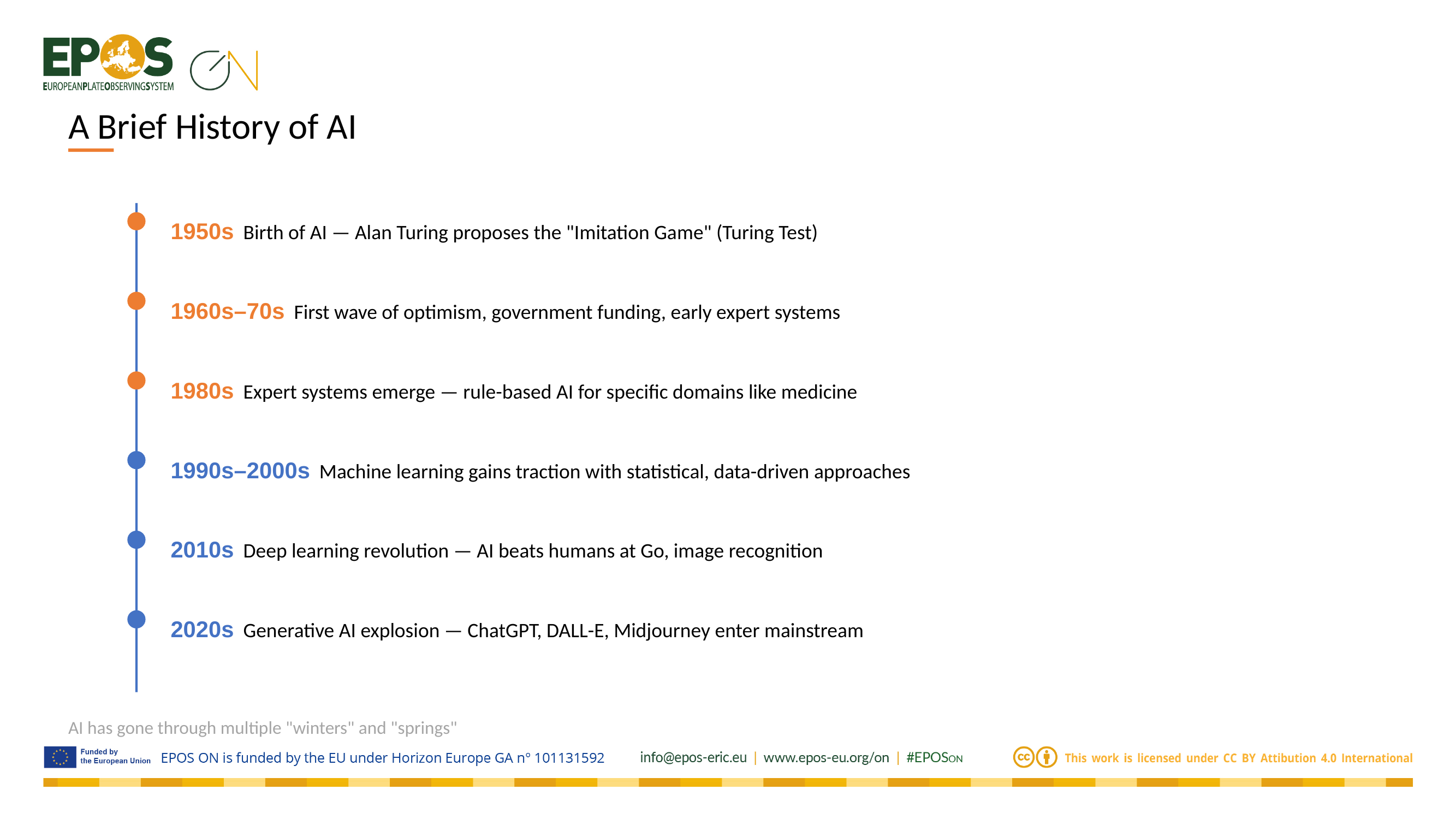

A Brief History of AI

1950s  Birth of AI — Alan Turing proposes the "Imitation Game" (Turing Test)

1960s–70s  First wave of optimism, government funding, early expert systems

1980s  Expert systems emerge — rule-based AI for specific domains like medicine

1990s–2000s  Machine learning gains traction with statistical, data-driven approaches

2010s  Deep learning revolution — AI beats humans at Go, image recognition

2020s  Generative AI explosion — ChatGPT, DALL-E, Midjourney enter mainstream

AI has gone through multiple "winters" and "springs"